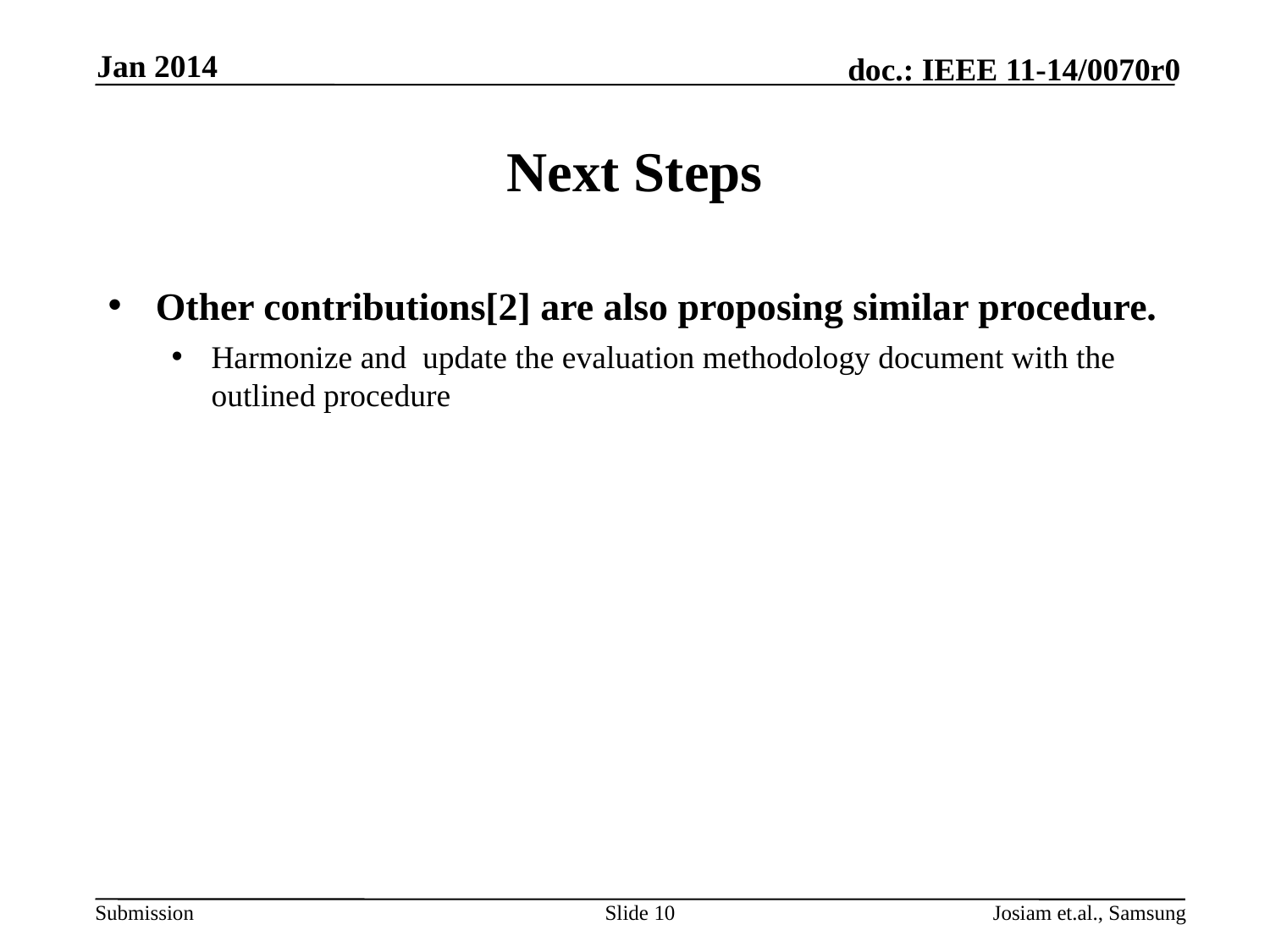

Jan 2014
# Next Steps
Other contributions[2] are also proposing similar procedure.
Harmonize and  update the evaluation methodology document with the outlined procedure

Slide 10
Josiam et.al., Samsung